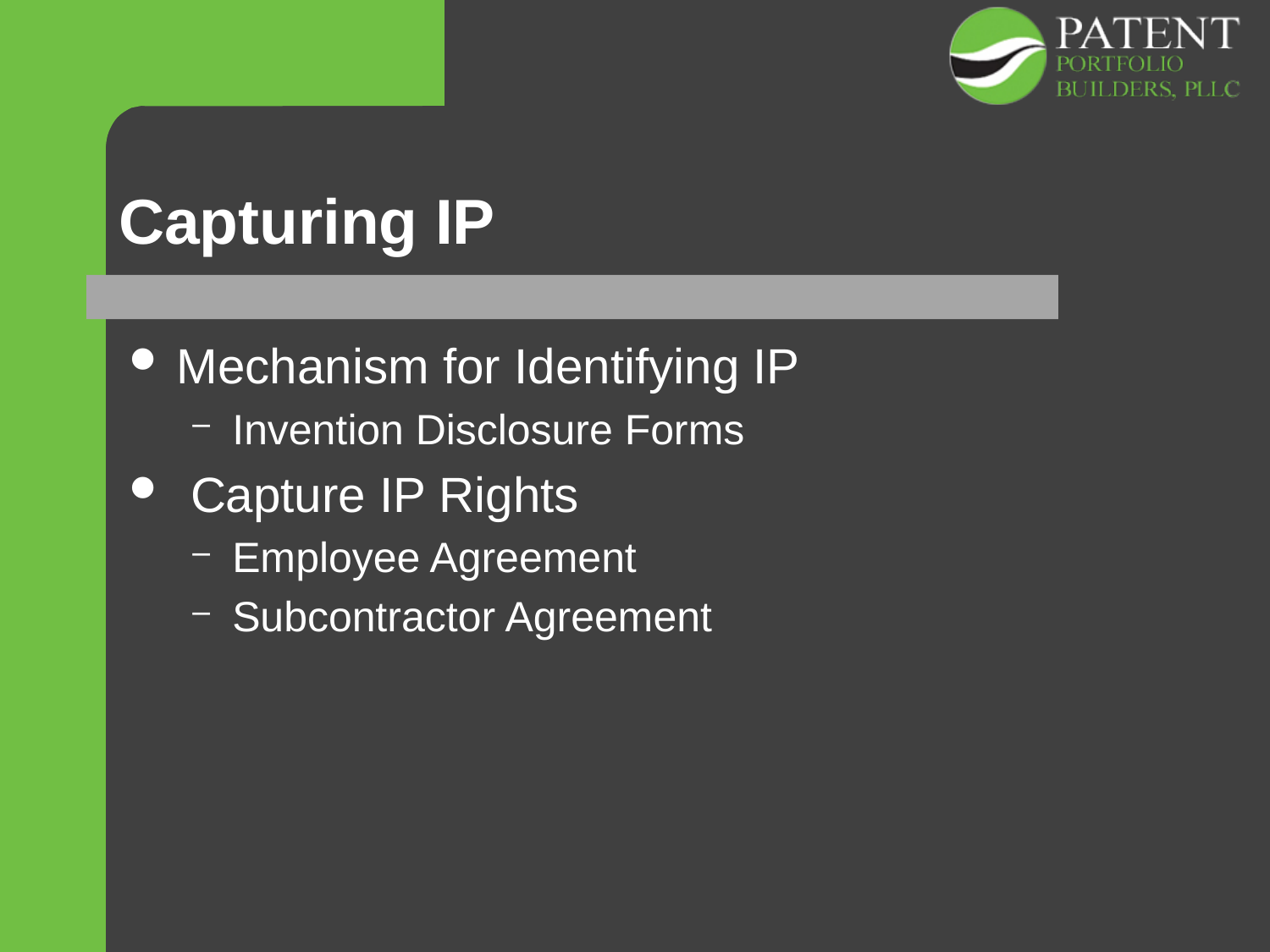

# Capturing IP
Mechanism for Identifying IP
Invention Disclosure Forms
 Capture IP Rights
Employee Agreement
Subcontractor Agreement